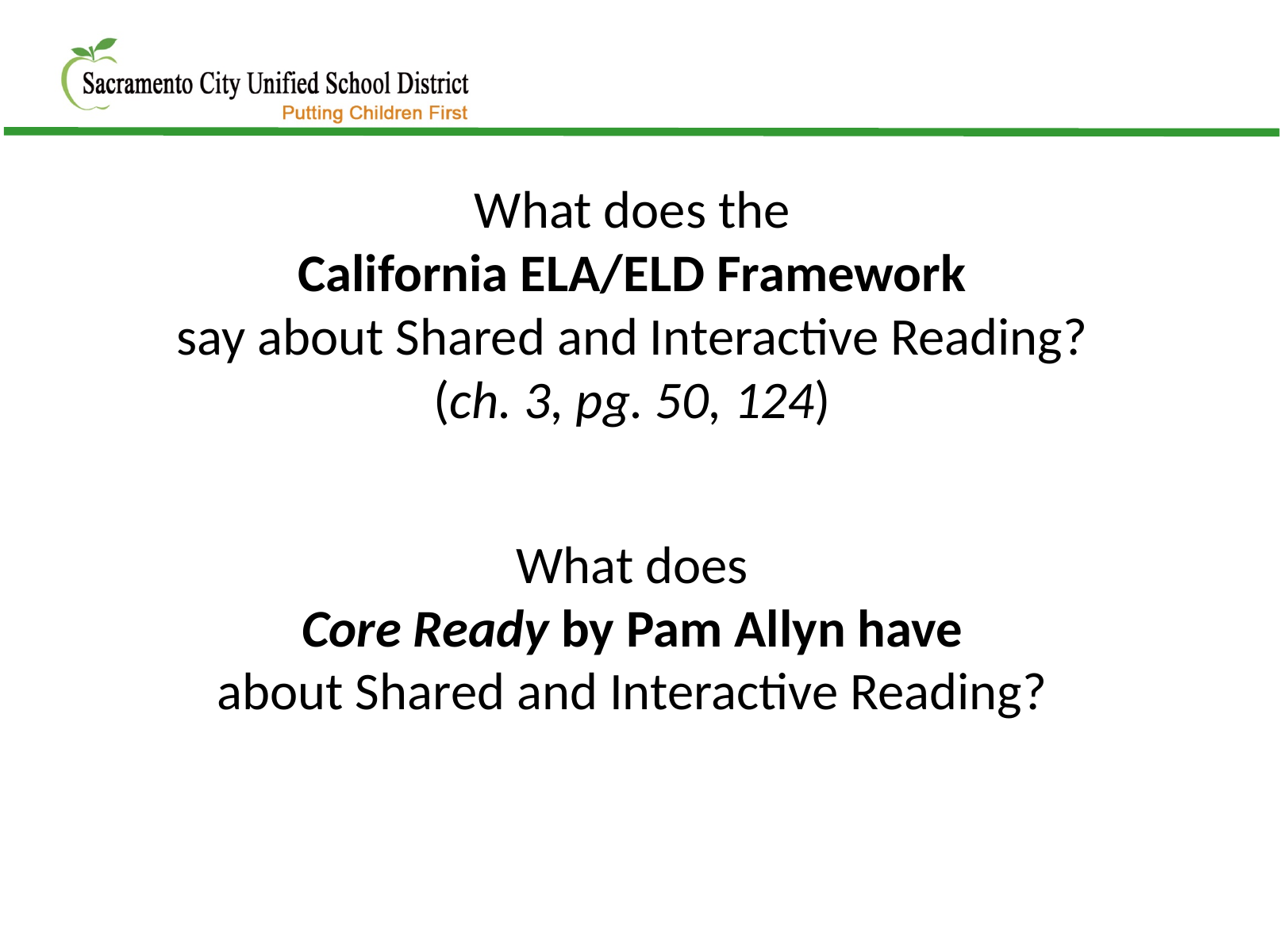

What does the
California ELA/ELD Framework
say about Shared and Interactive Reading?
(ch. 3, pg. 50, 124)

What does
Core Ready by Pam Allyn have
about Shared and Interactive Reading?